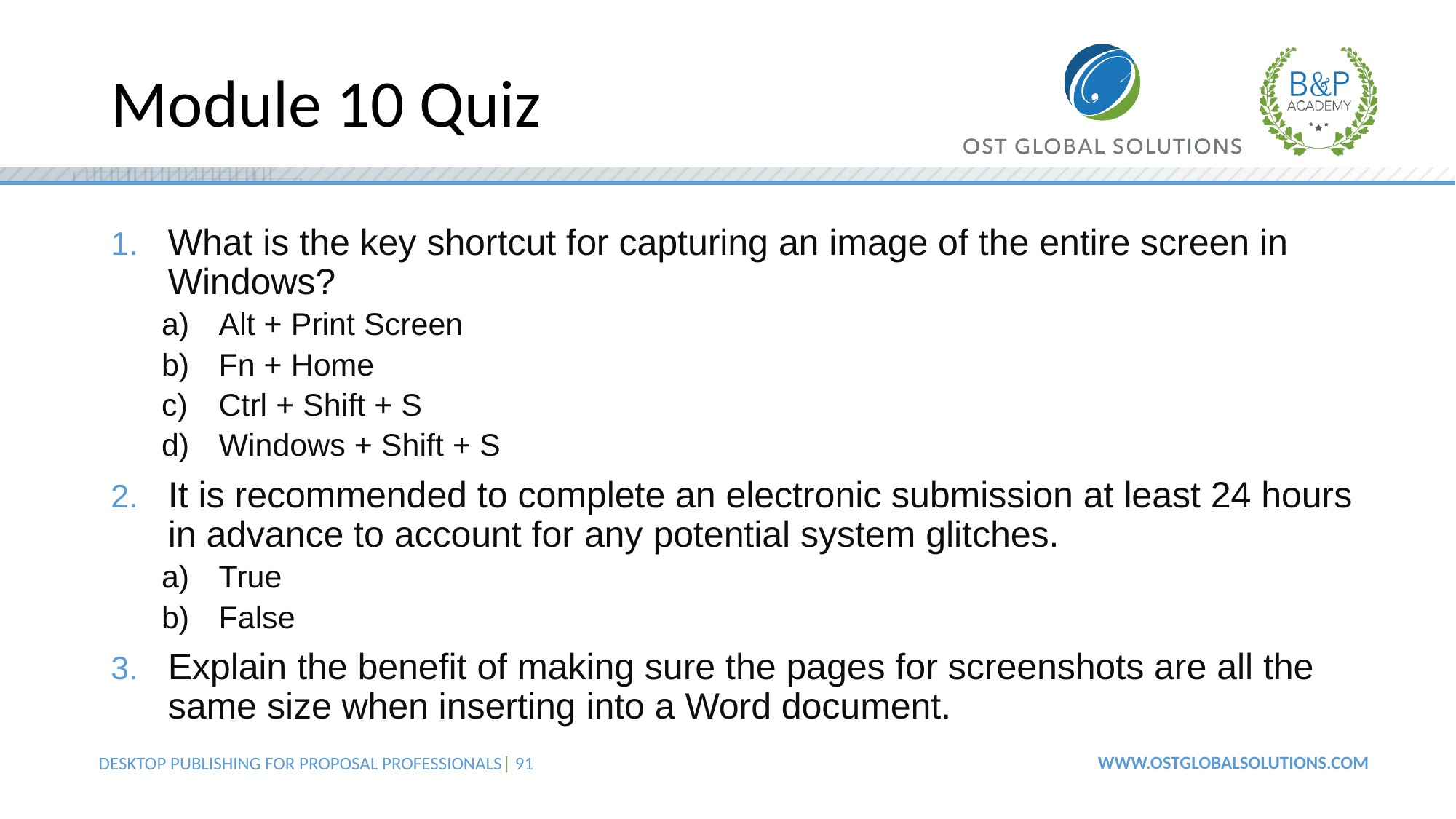

# Module 10 Quiz
What is the key shortcut for capturing an image of the entire screen in Windows?
Alt + Print Screen
Fn + Home
Ctrl + Shift + S
Windows + Shift + S
It is recommended to complete an electronic submission at least 24 hours in advance to account for any potential system glitches.
True
False
Explain the benefit of making sure the pages for screenshots are all the same size when inserting into a Word document.